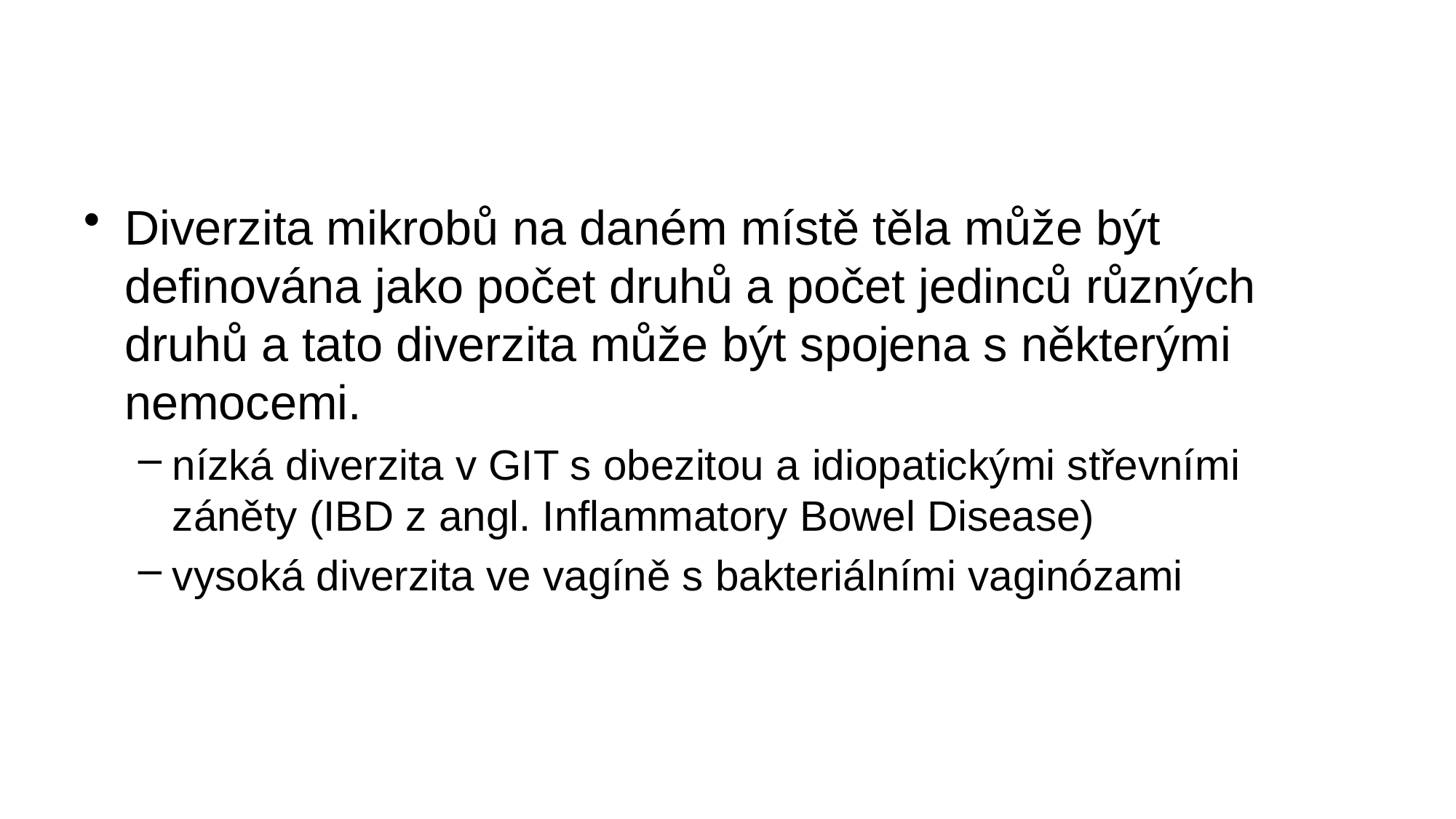

#
Diverzita mikrobů na daném místě těla může být definována jako počet druhů a počet jedinců různých druhů a tato diverzita může být spojena s některými nemocemi.
nízká diverzita v GIT s obezitou a idiopatickými střevními záněty (IBD z angl. Inflammatory Bowel Disease)
vysoká diverzita ve vagíně s bakteriálními vaginózami